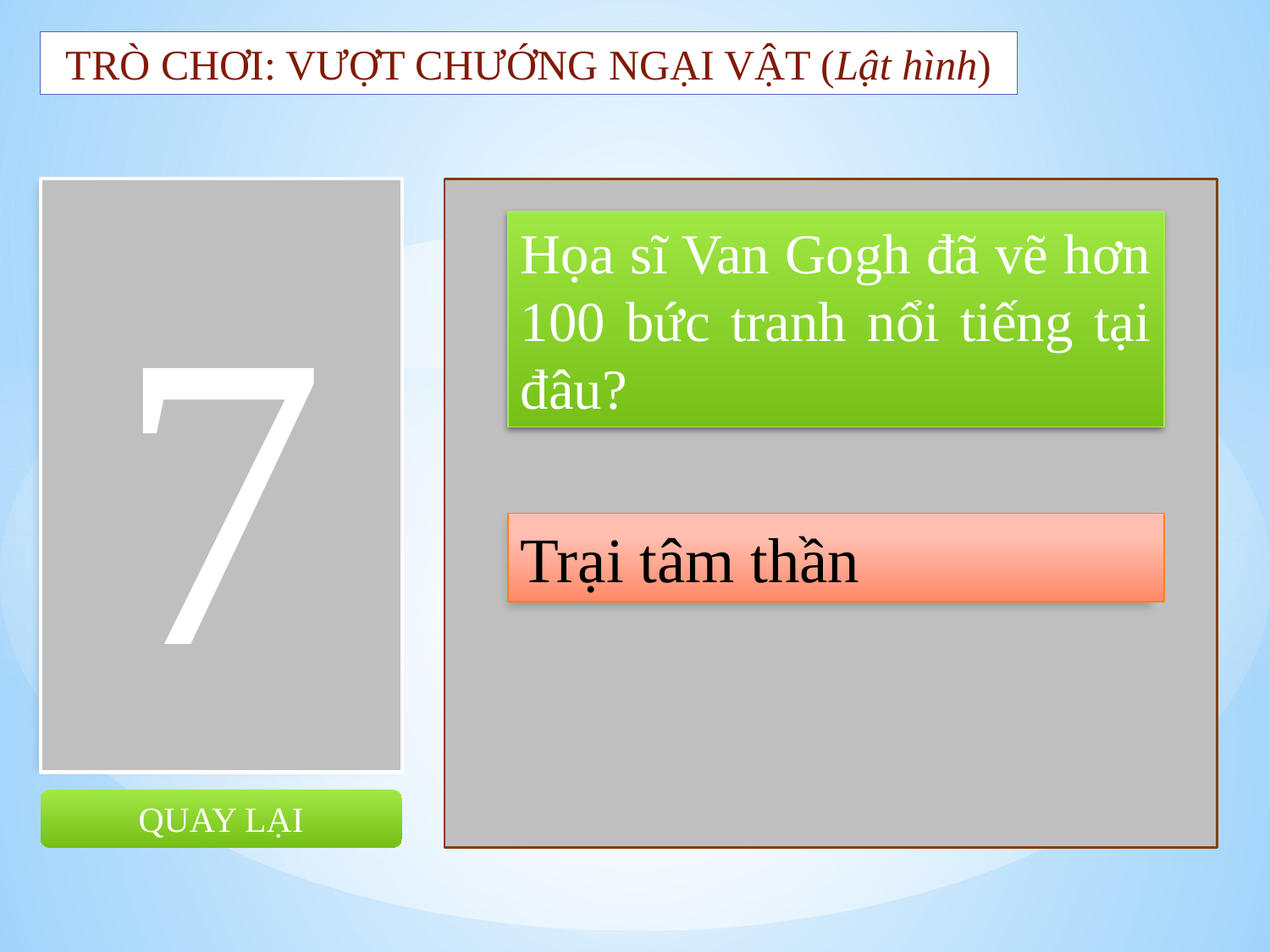

TRÒ CHƠI: VƯỢT CHƯỚNG NGẠI VẬT (Lật hình)
7

Họa sĩ Van Gogh đã vẽ hơn 100 bức tranh nổi tiếng tại đâu?
Trại tâm thần
QUAY LẠI